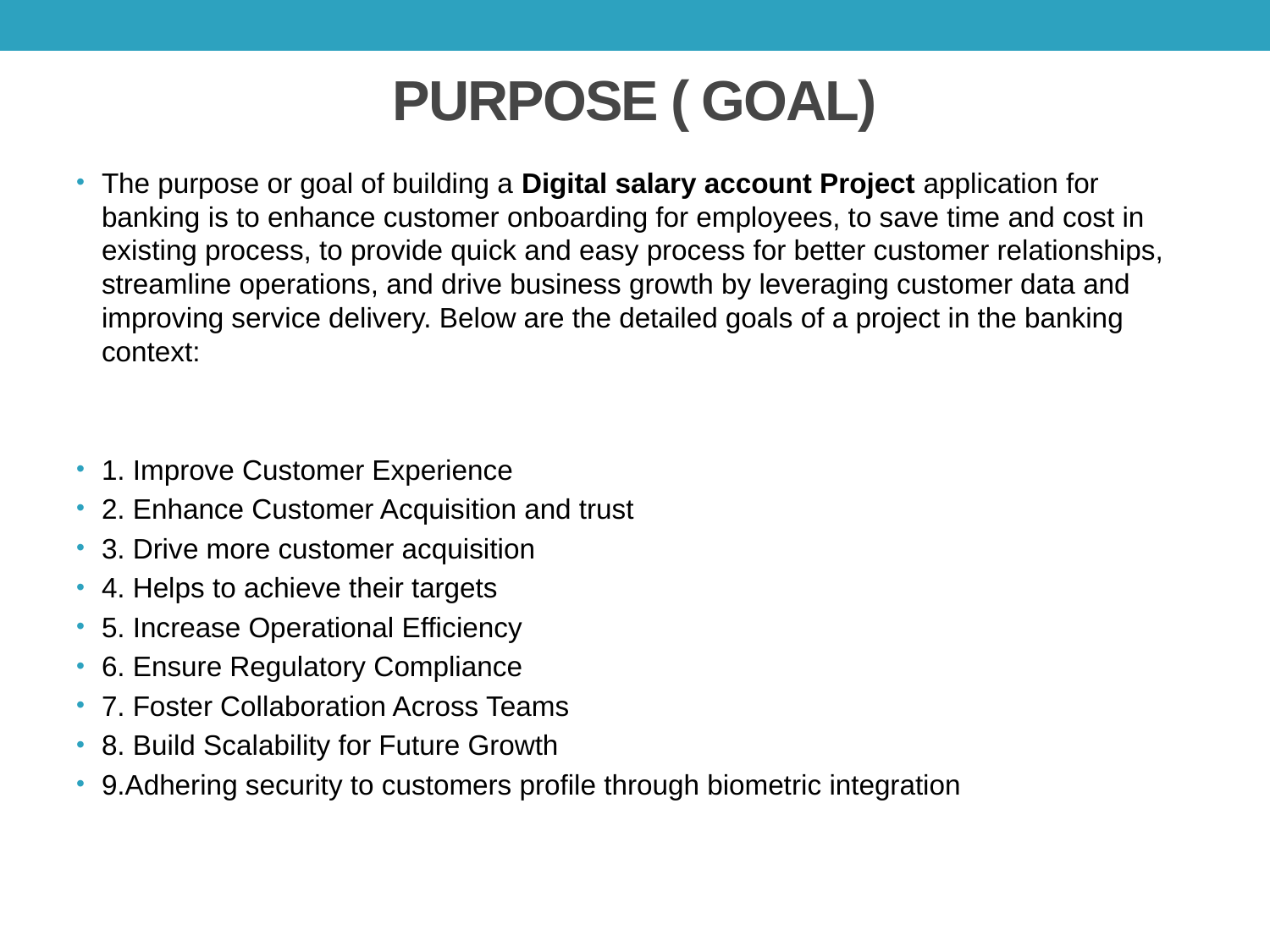

# PURPOSE ( GOAL)
The purpose or goal of building a Digital salary account Project application for banking is to enhance customer onboarding for employees, to save time and cost in existing process, to provide quick and easy process for better customer relationships, streamline operations, and drive business growth by leveraging customer data and improving service delivery. Below are the detailed goals of a project in the banking context:

1. Improve Customer Experience
2. Enhance Customer Acquisition and trust
3. Drive more customer acquisition
4. Helps to achieve their targets
5. Increase Operational Efficiency
6. Ensure Regulatory Compliance
7. Foster Collaboration Across Teams
8. Build Scalability for Future Growth
9.Adhering security to customers profile through biometric integration